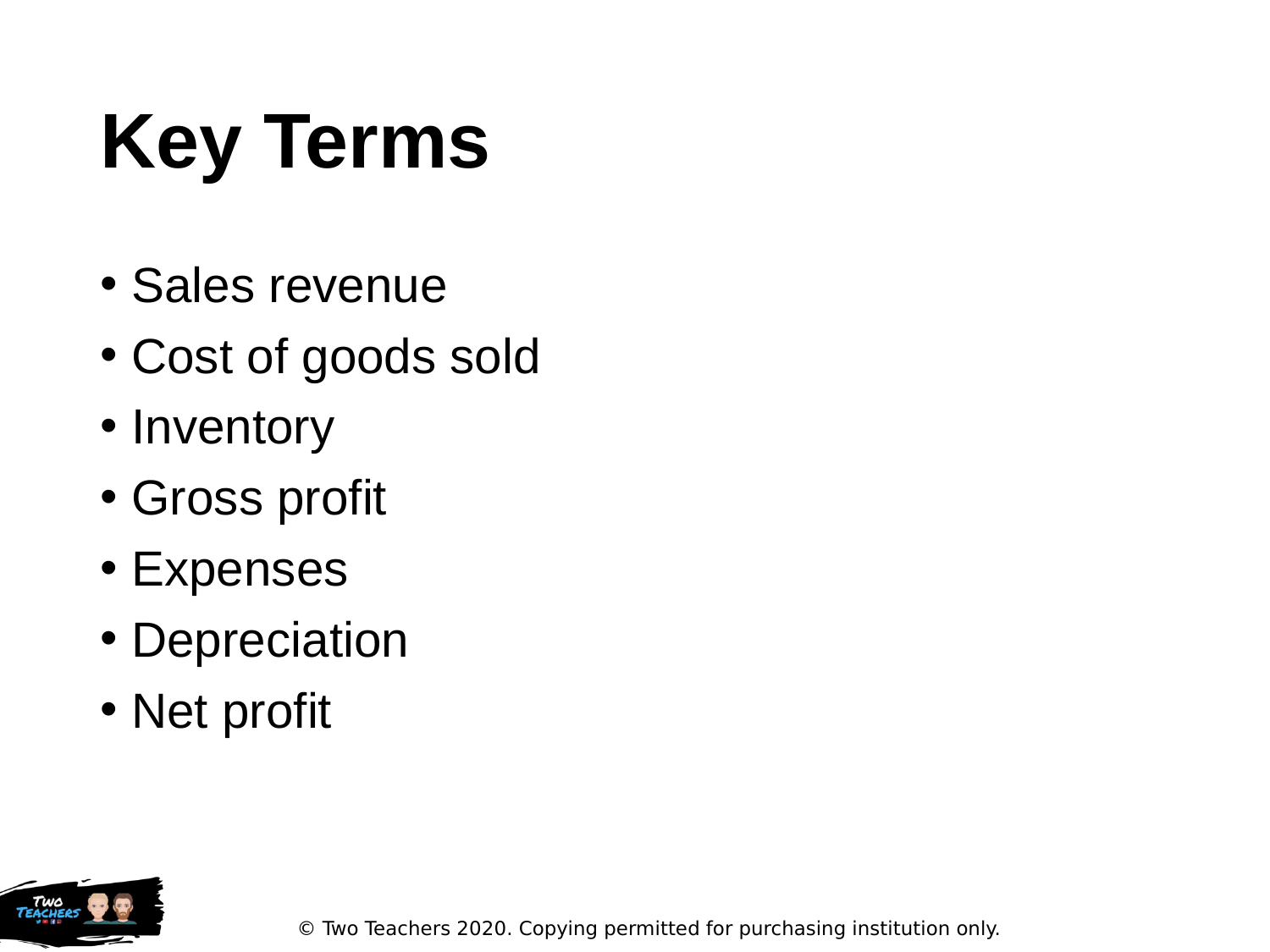

# Key Terms
Sales revenue
Cost of goods sold
Inventory
Gross profit
Expenses
Depreciation
Net profit